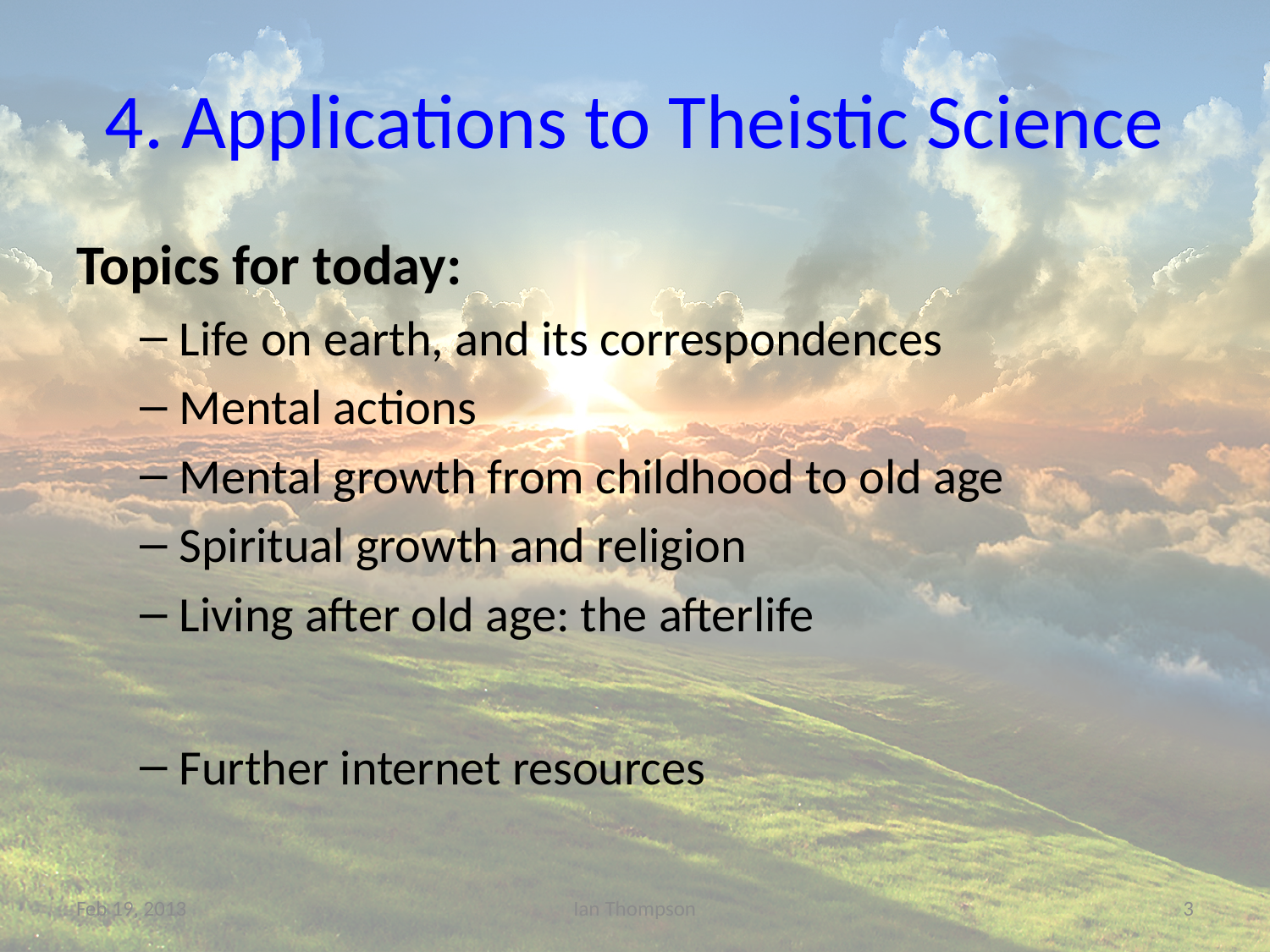

# 4. Applications to Theistic Science
Topics for today:
Life on earth, and its correspondences
Mental actions
Mental growth from childhood to old age
Spiritual growth and religion
Living after old age: the afterlife

Further internet resources
Feb 19, 2013
Ian Thompson
3